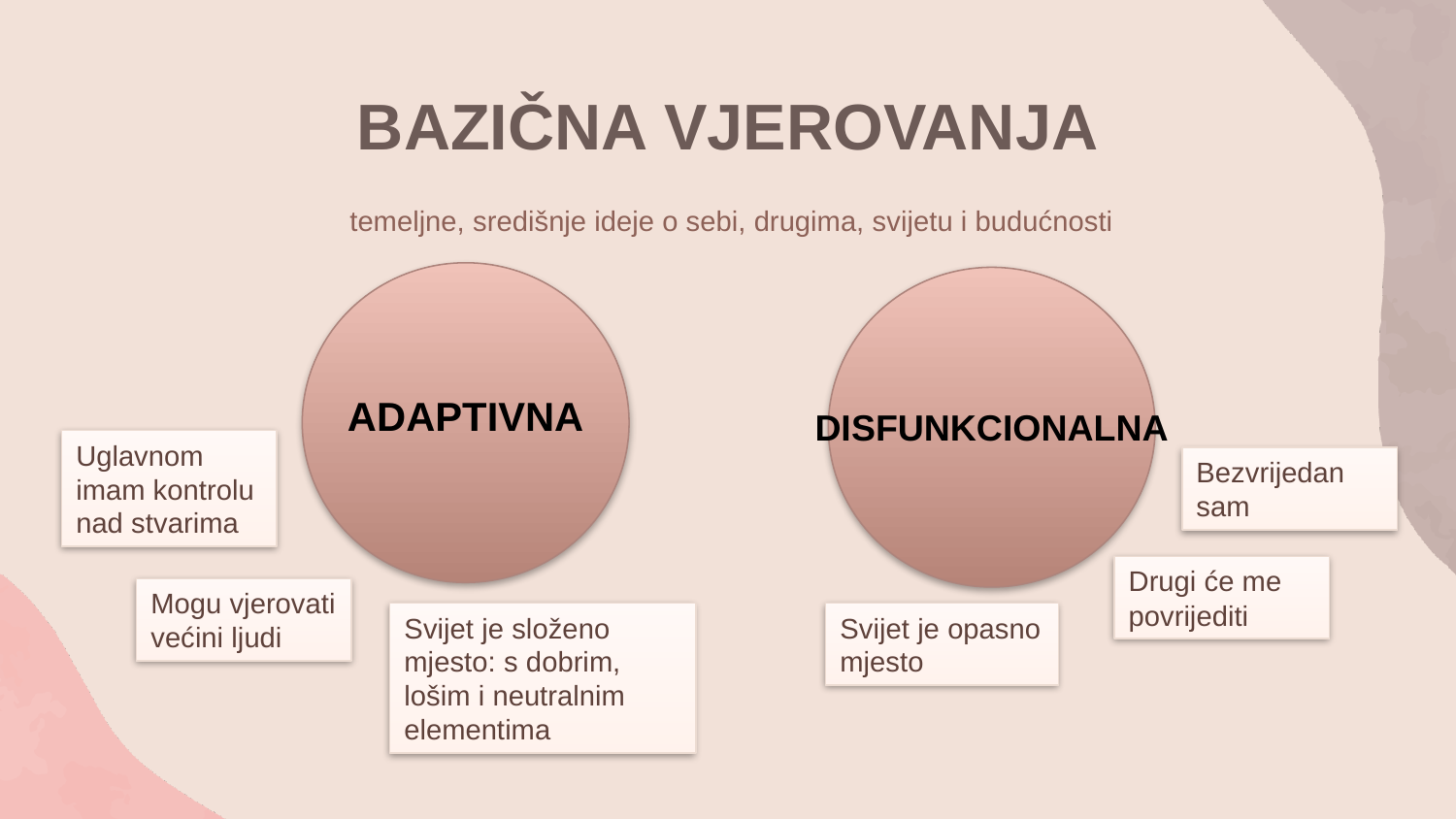

# BAZIČNA VJEROVANJA
 temeljne, središnje ideje o sebi, drugima, svijetu i budućnosti

ADAPTIVNA
DISFUNKCIONALNA
Uglavnom imam kontrolu nad stvarima
Bezvrijedan sam
Drugi će me povrijediti
Mogu vjerovati većini ljudi
Svijet je složeno mjesto: s dobrim, lošim i neutralnim elementima
Svijet je opasno mjesto